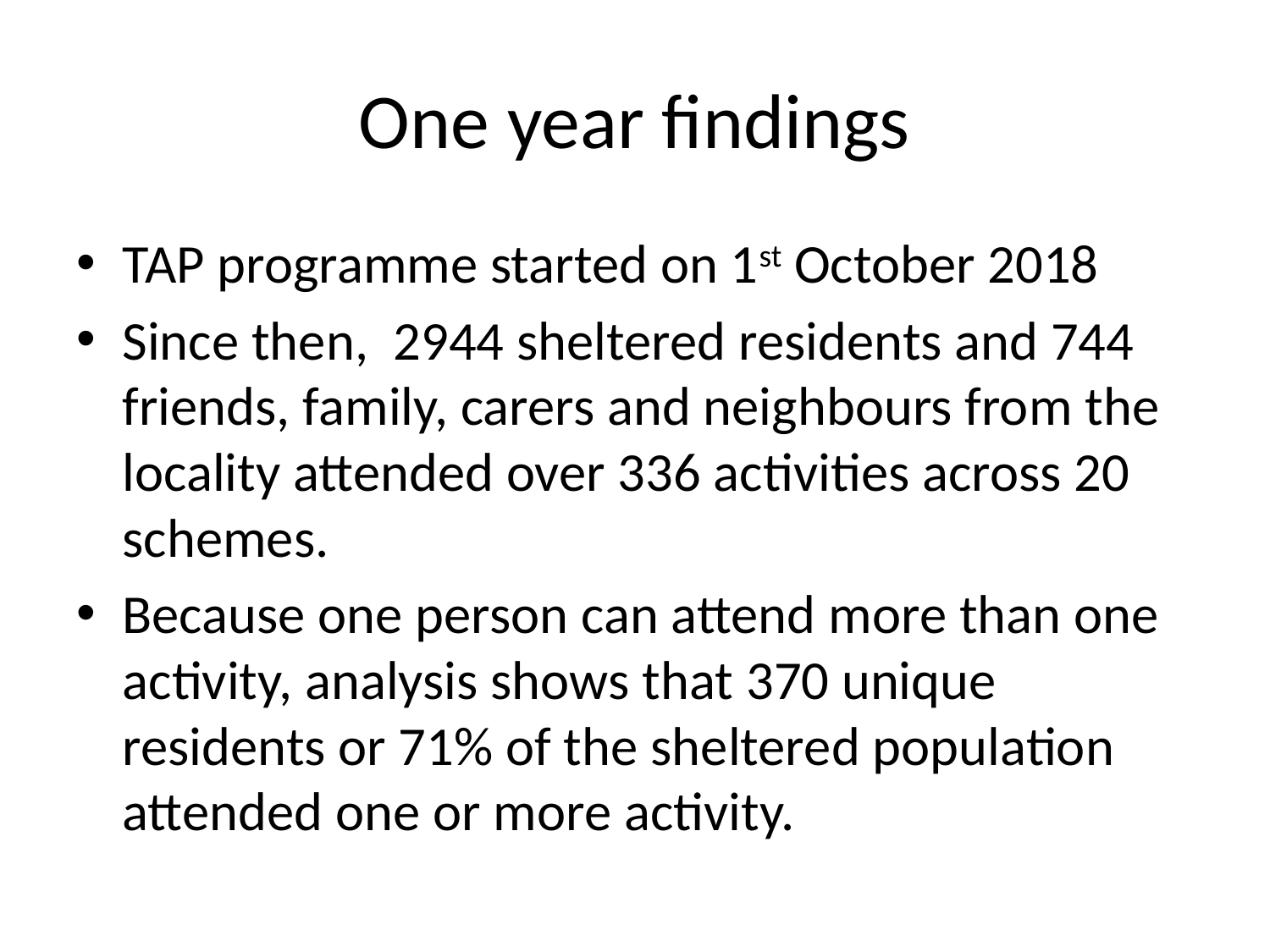

# One year findings
TAP programme started on 1st October 2018
Since then,  2944 sheltered residents and 744 friends, family, carers and neighbours from the locality attended over 336 activities across 20 schemes.
Because one person can attend more than one activity, analysis shows that 370 unique residents or 71% of the sheltered population attended one or more activity.